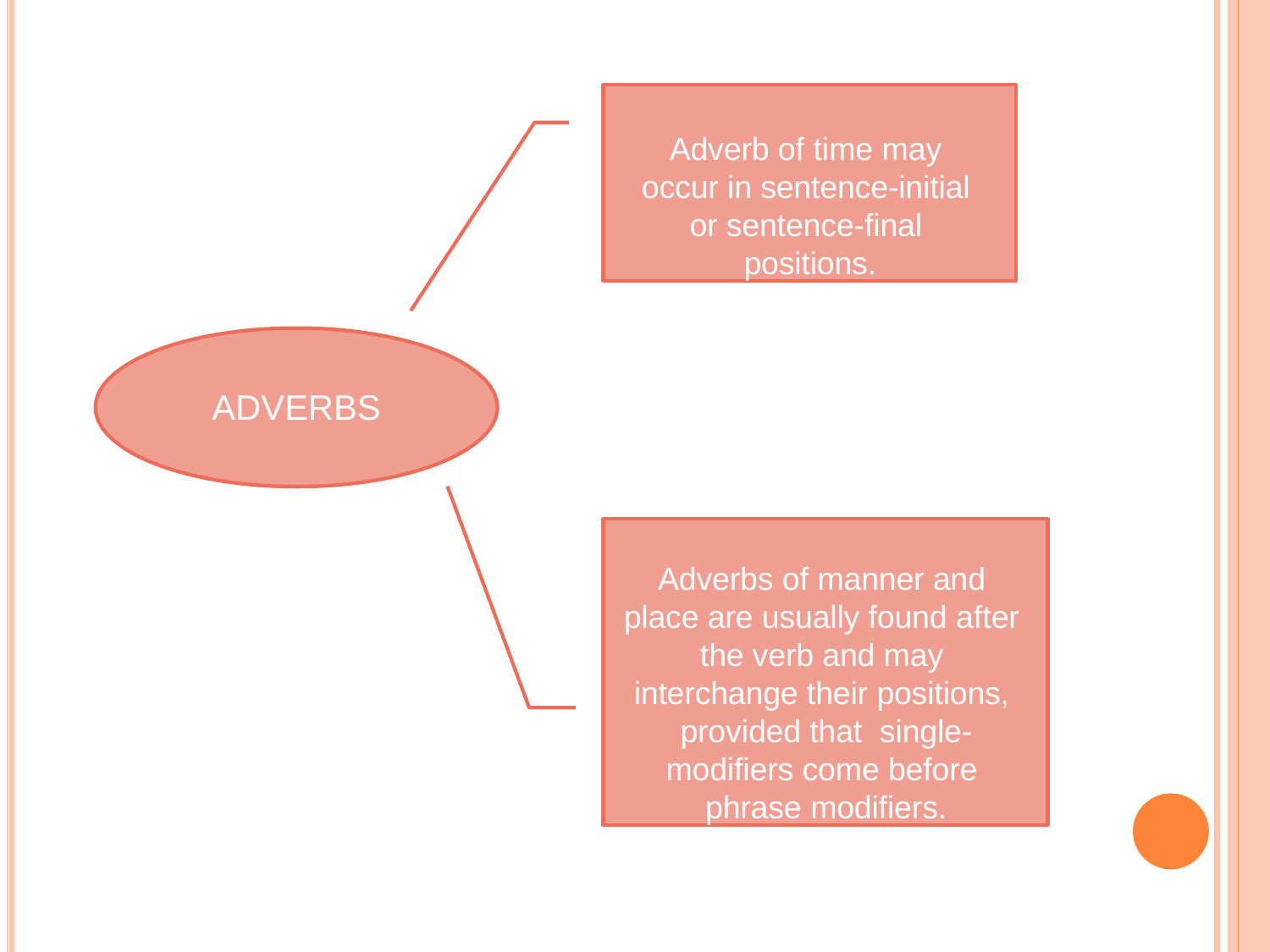

Adverb of time may  occur in sentence-initial  or sentence-final  positions.

# ADVERBS

Adverbs of manner and  place are usually found after  the verb and may  interchange their positions,  provided that  single-modifiers come before  phrase modifiers.